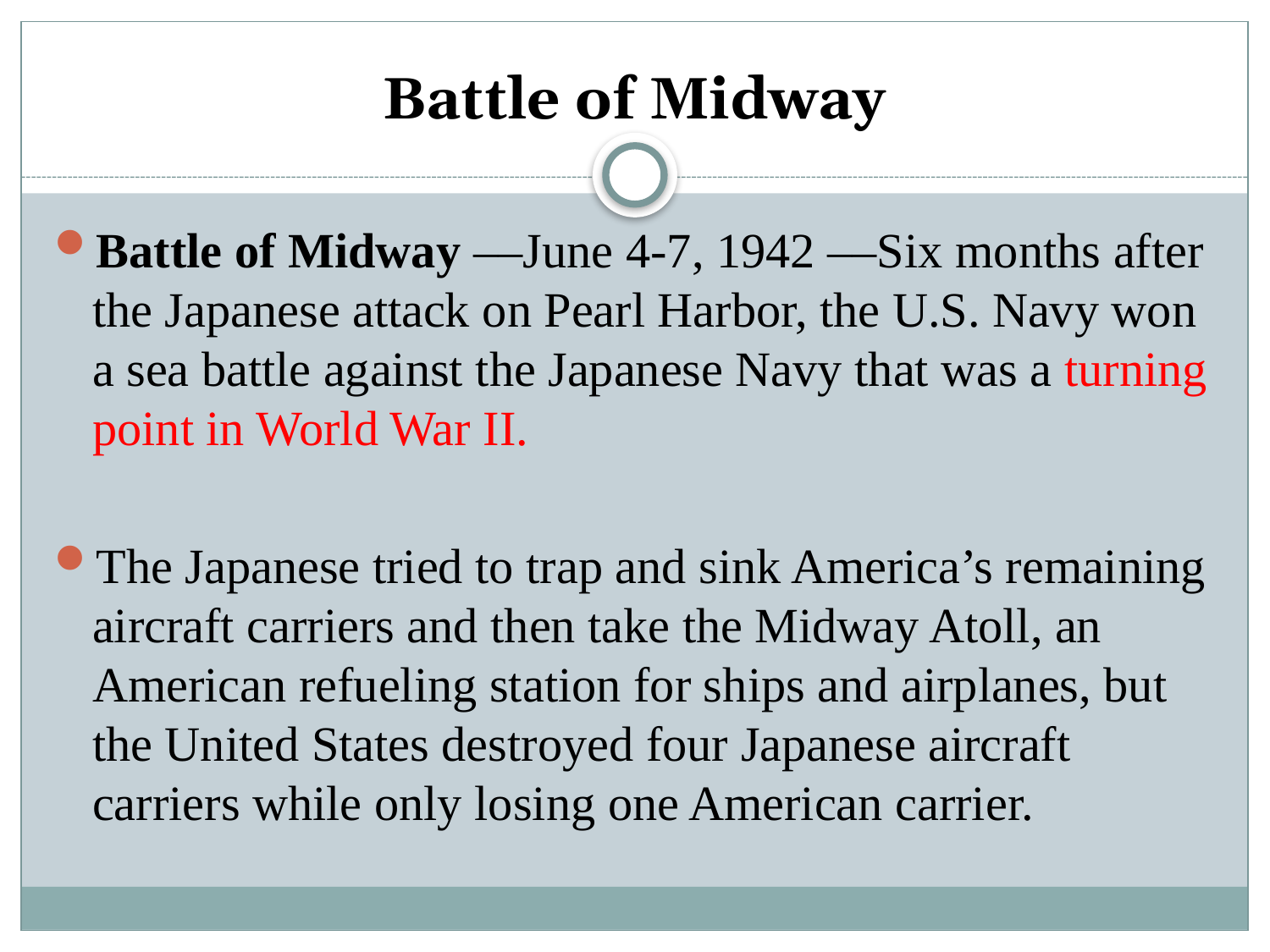

# Battle of Midway
Battle of Midway ––June 4-7, 1942 ––Six months after the Japanese attack on Pearl Harbor, the U.S. Navy won a sea battle against the Japanese Navy that was a turning point in World War II.

The Japanese tried to trap and sink America’s remaining aircraft carriers and then take the Midway Atoll, an American refueling station for ships and airplanes, but the United States destroyed four Japanese aircraft carriers while only losing one American carrier.